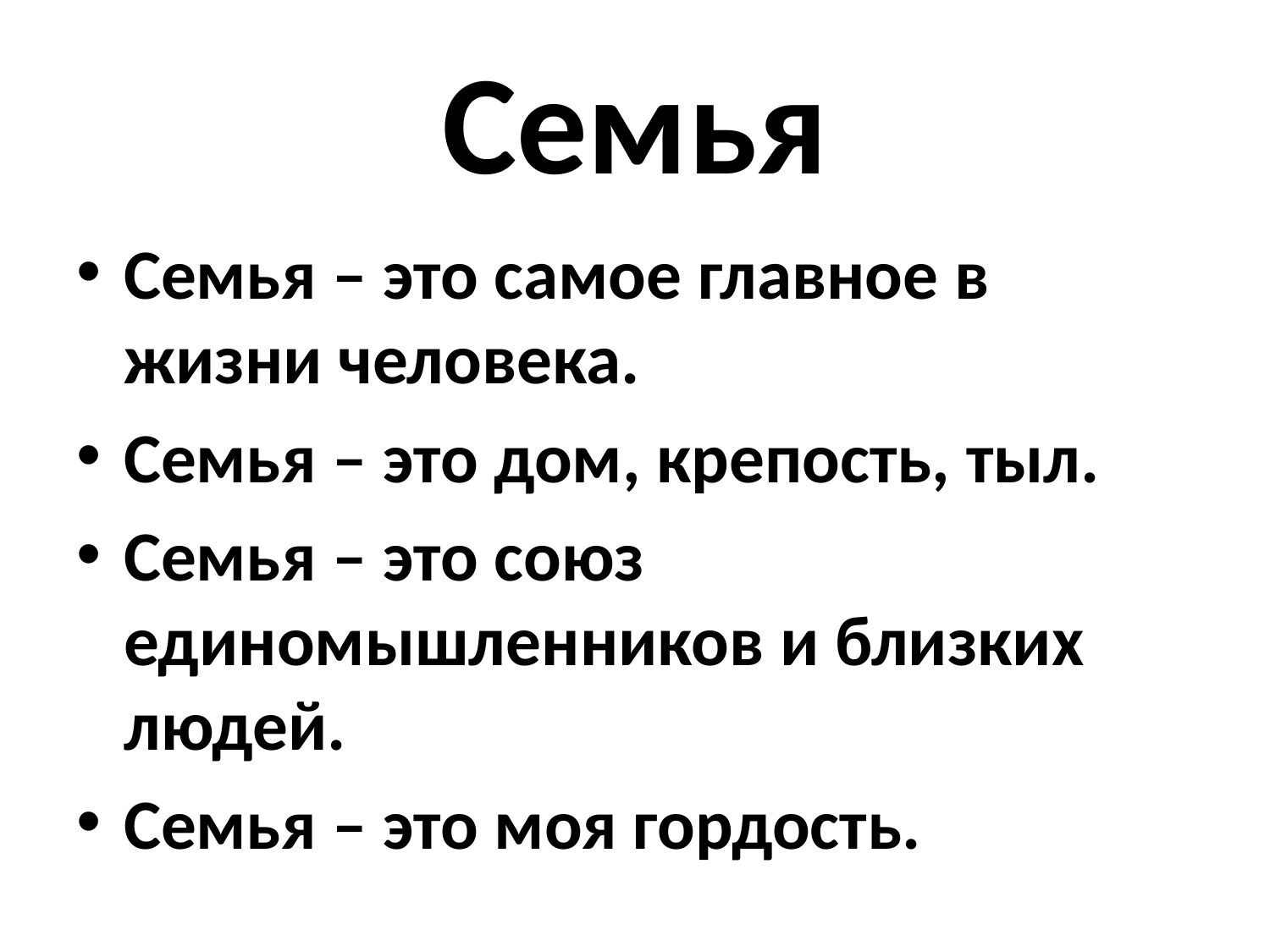

# Семья
Семья – это самое главное в жизни человека.
Семья – это дом, крепость, тыл.
Семья – это союз единомышленников и близких людей.
Семья – это моя гордость.